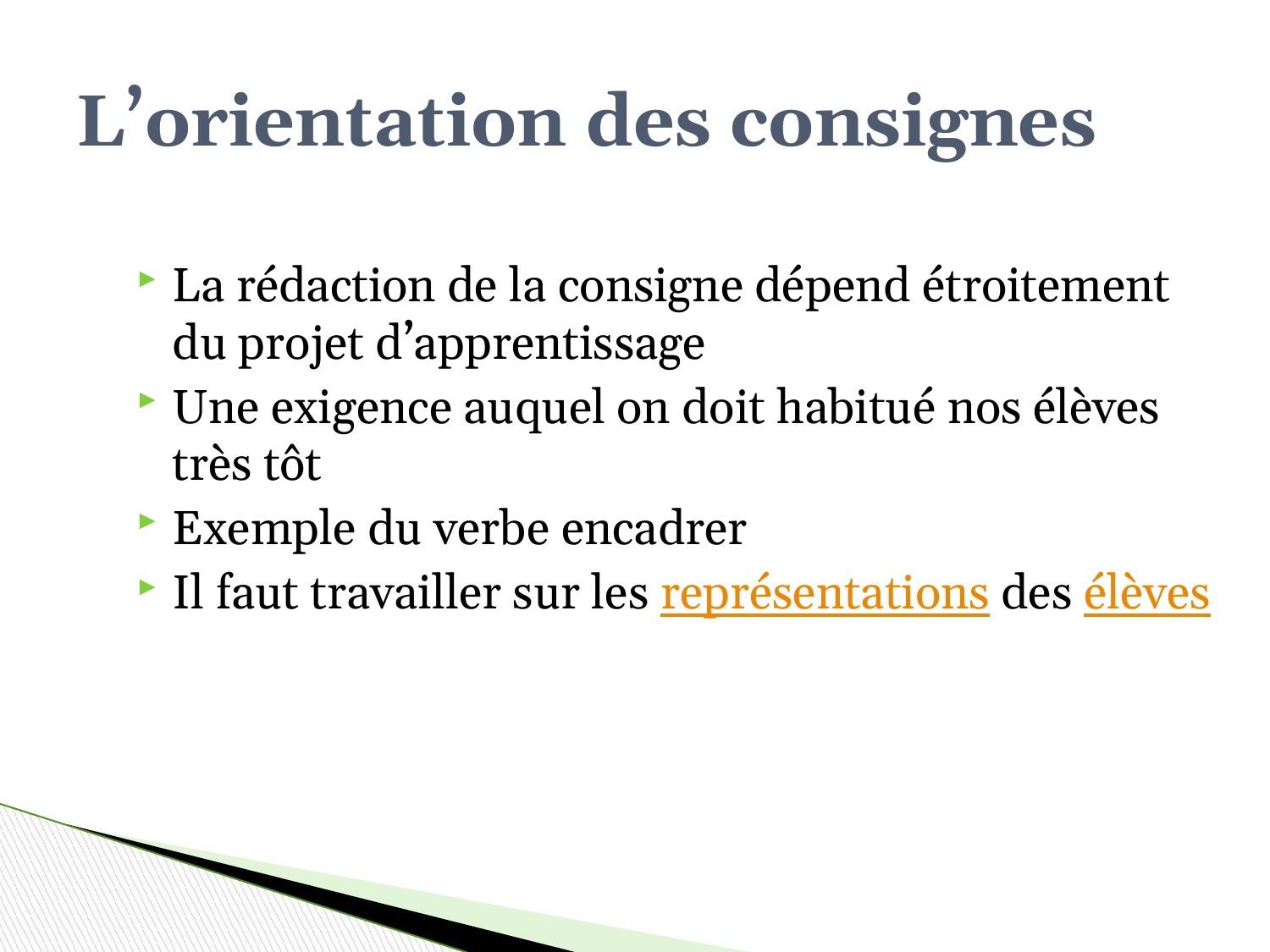

# L’orientation des consignes
La rédaction de la consigne dépend étroitement  du projet d’apprentissage
Une exigence auquel on doit habitué nos élèves très tôt
Exemple du verbe encadrer
Il faut travailler sur les représentations des élèves